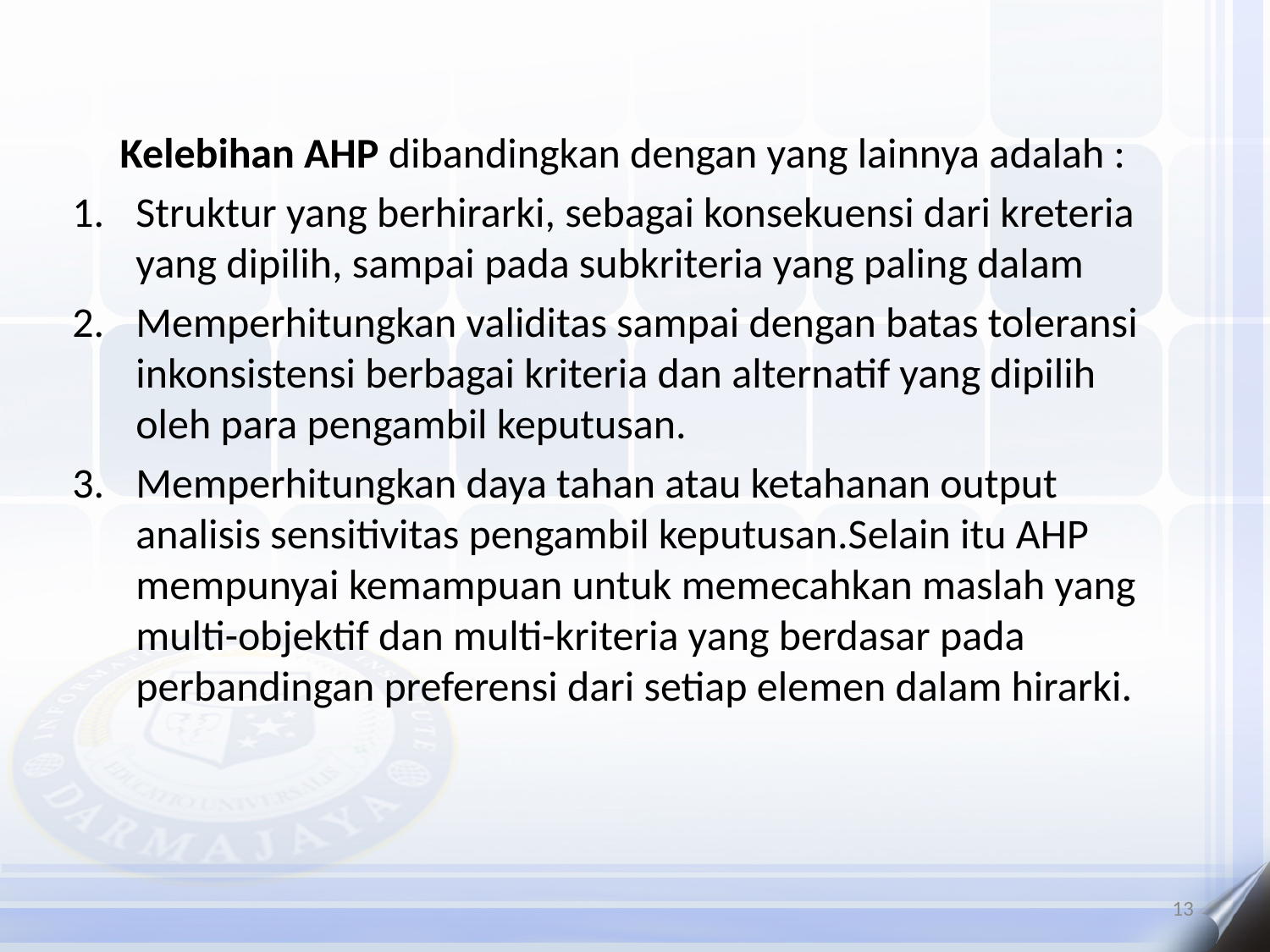

Kelebihan AHP dibandingkan dengan yang lainnya adalah :
Struktur yang berhirarki, sebagai konsekuensi dari kreteria yang dipilih, sampai pada subkriteria yang paling dalam
Memperhitungkan validitas sampai dengan batas toleransi inkonsistensi berbagai kriteria dan alternatif yang dipilih oleh para pengambil keputusan.
Memperhitungkan daya tahan atau ketahanan output analisis sensitivitas pengambil keputusan.Selain itu AHP mempunyai kemampuan untuk memecahkan maslah yang multi-objektif dan multi-kriteria yang berdasar pada perbandingan preferensi dari setiap elemen dalam hirarki.
13